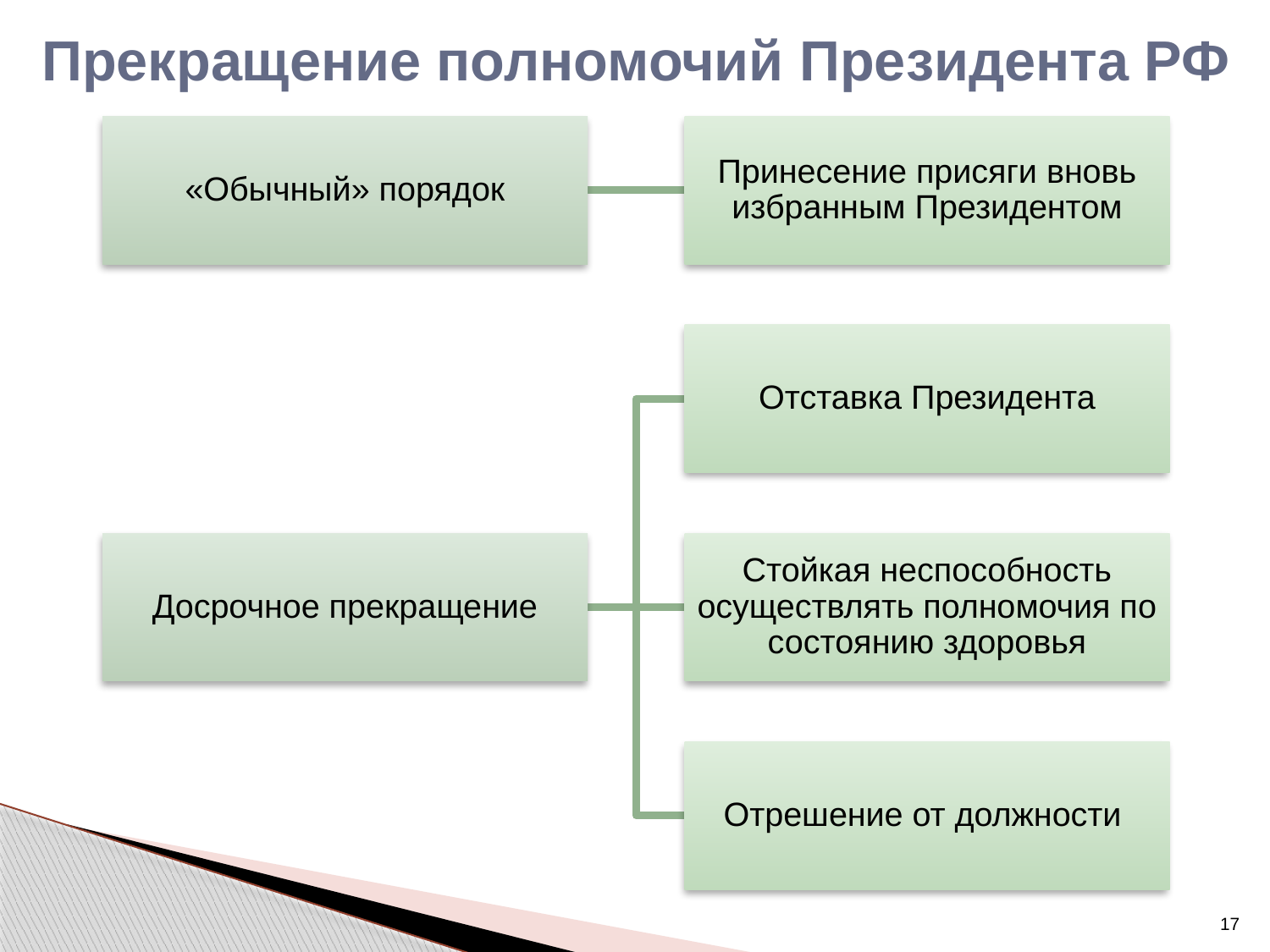

# Прекращение полномочий Президента РФ
«Обычный» порядок
Принесение присяги вновь избранным Президентом
Досрочное прекращение
Отставка Президента
Стойкая неспособность осуществлять полномочия по состоянию здоровья
Отрешение от должности
17